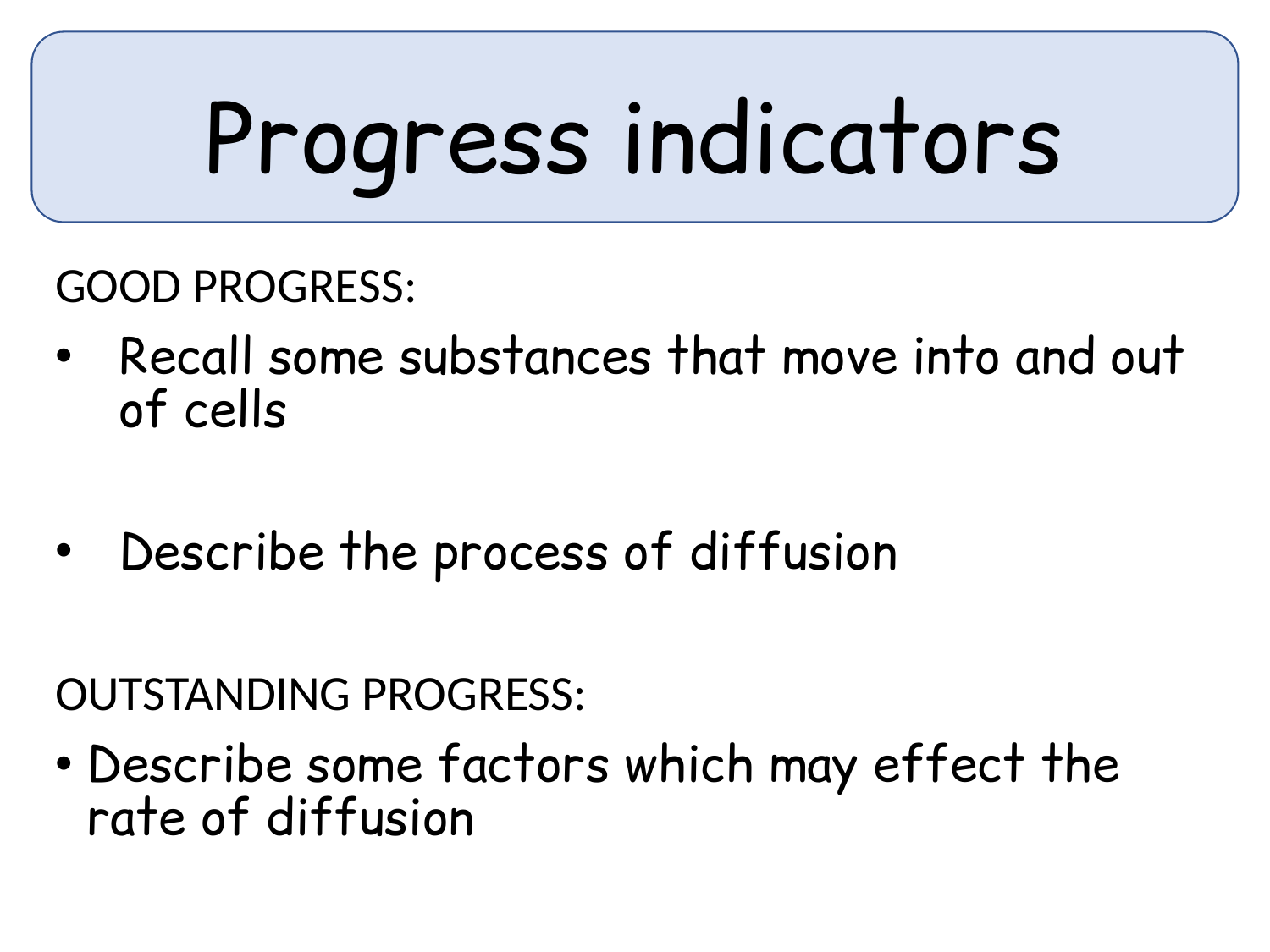

Progress indicators
GOOD PROGRESS:
Recall some substances that move into and out of cells

Describe the process of diffusion

OUTSTANDING PROGRESS:
Describe some factors which may effect the rate of diffusion